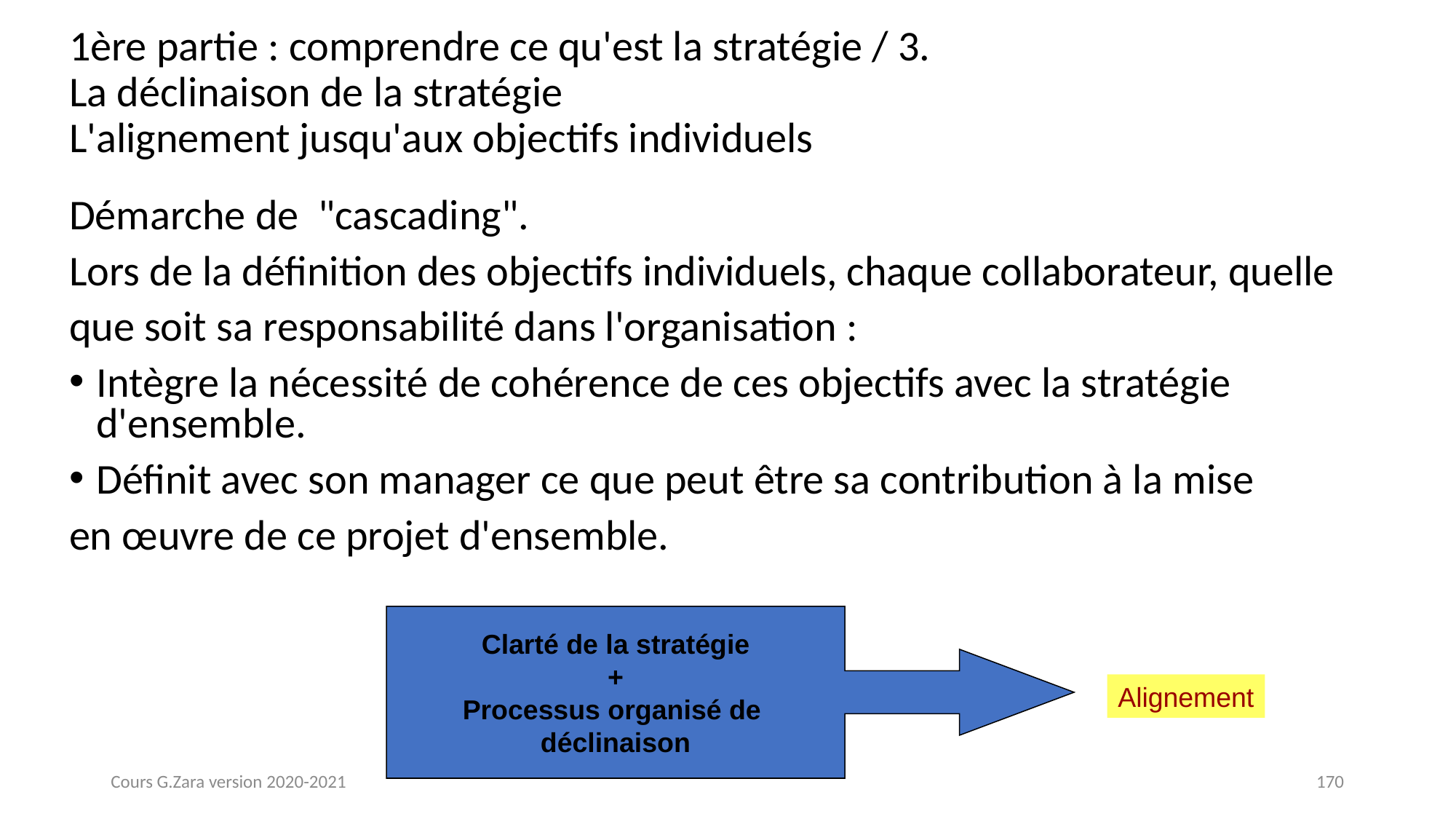

# 1ère partie : comprendre ce qu'est la stratégie / 3. La déclinaison de la stratégie L'alignement jusqu'aux objectifs individuels
Démarche de  "cascading".
Lors de la définition des objectifs individuels, chaque collaborateur, quelle
que soit sa responsabilité dans l'organisation :
Intègre la nécessité de cohérence de ces objectifs avec la stratégie d'ensemble.
Définit avec son manager ce que peut être sa contribution à la mise
en œuvre de ce projet d'ensemble.
Clarté de la stratégie
+
Processus organisé de
déclinaison
Alignement
Cours G.Zara version 2020-2021
170